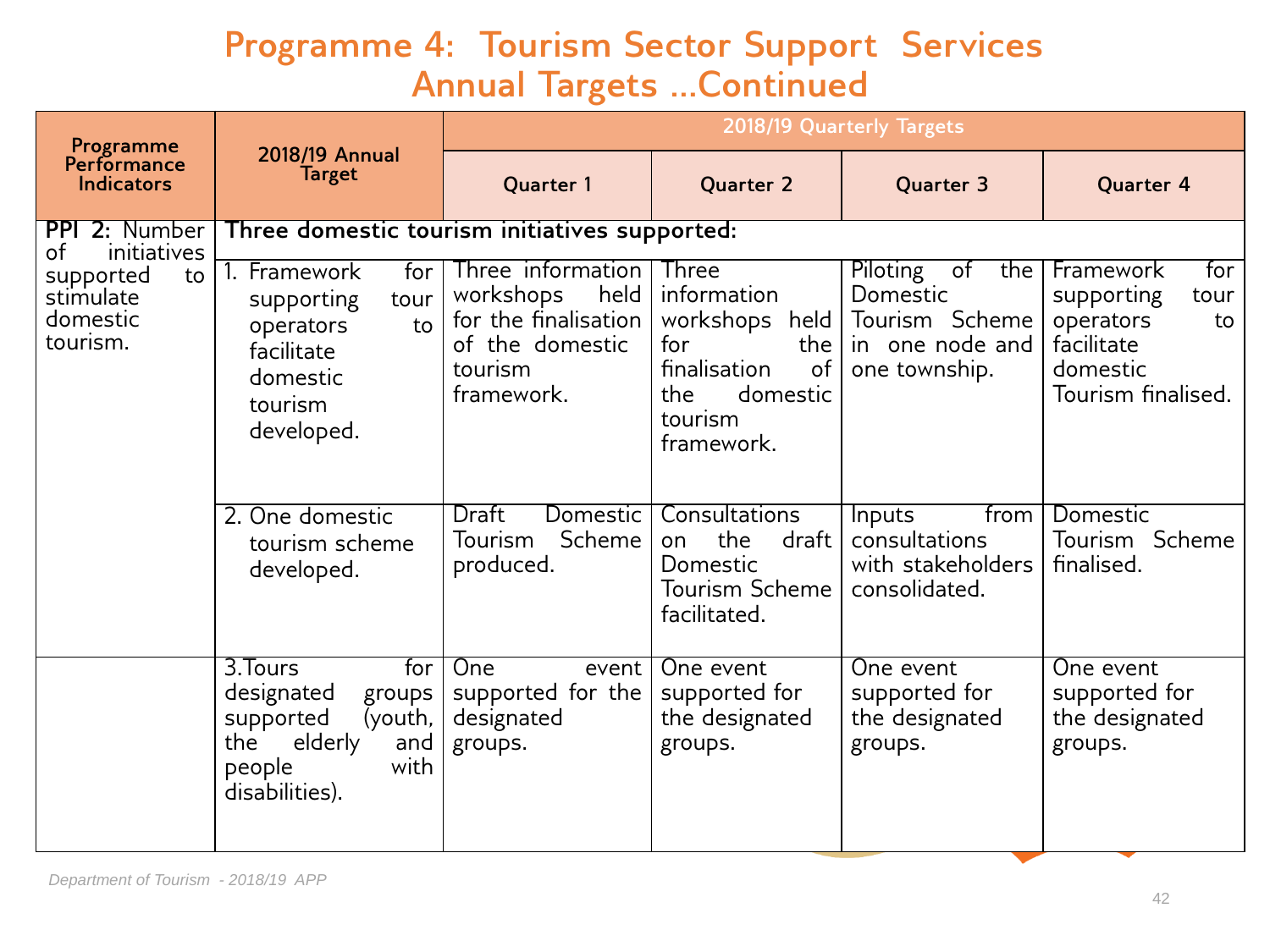

# Programme 4:  Tourism Sector Support  Services Annual Targets …Continued
| Programme Performance Indicators | 2018/19 Annual Target | 2018/19 Quarterly Targets |  |  |  |
| --- | --- | --- | --- | --- | --- |
|  |  | Quarter 1 | Quarter 2 | Quarter 3 | Quarter 4 |
| PPI 2: Number of initiatives supported to stimulate domestic tourism. | Three domestic tourism initiatives supported: |  |  |  |  |
|  | Framework for supporting tour operators to facilitate domestic tourism developed. | Three information workshops held for the finalisation of the domestic tourism framework. | Three information workshops held for the finalisation of the domestic tourism framework. | Piloting of the Domestic Tourism Scheme in one node and one township. | Framework for supporting tour operators to facilitate domestic Tourism finalised. |
|  | 2. One domestic tourism scheme developed. | Draft Domestic Tourism Scheme produced. | Consultations on the draft Domestic Tourism Scheme facilitated. | Inputs from consultations with stakeholders consolidated. | Domestic Tourism Scheme finalised. |
|  | 3.Tours for designated groups supported (youth, the elderly and people with disabilities). | One event supported for the designated groups. | One event supported for the designated groups. | One event supported for the designated groups. | One event supported for the designated groups. |
Department of Tourism  - 2018/19  APP
42